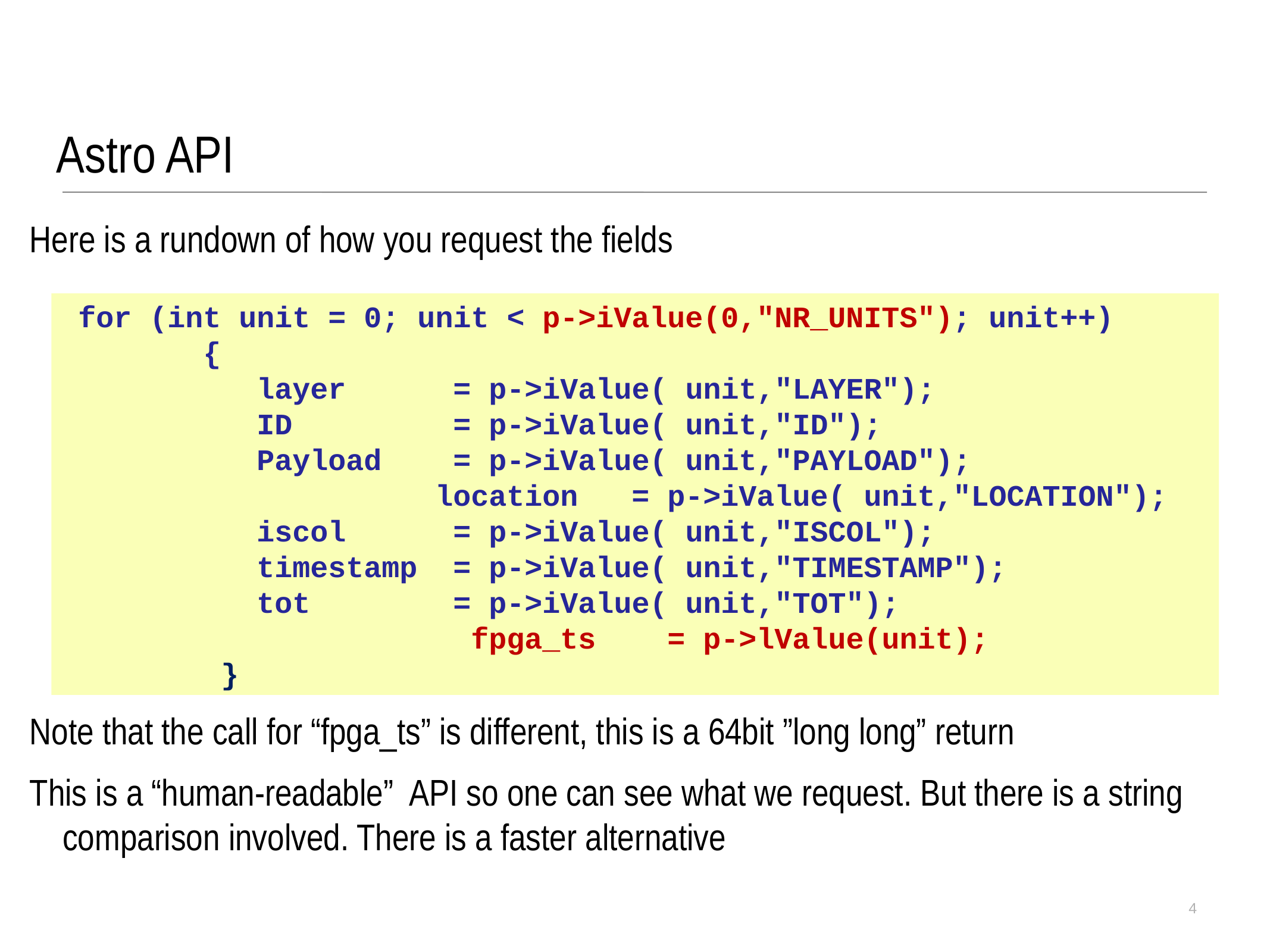

Astro API
Here is a rundown of how you request the fields

Note that the call for “fpga_ts” is different, this is a 64bit ”long long” return
This is a “human-readable”  API so one can see what we request. But there is a string comparison involved. There is a faster alternative
 for (int unit = 0; unit < p->iValue(0,"NR_UNITS"); unit++)
        {
           layer      = p->iValue( unit,"LAYER");
           ID         = p->iValue( unit,"ID");
           Payload    = p->iValue( unit,"PAYLOAD");
  				 location   = p->iValue( unit,"LOCATION");
           iscol      = p->iValue( unit,"ISCOL");
           timestamp  = p->iValue( unit,"TIMESTAMP");
           tot        = p->iValue( unit,"TOT");
				   fpga_ts    = p->lValue(unit);
         }
4